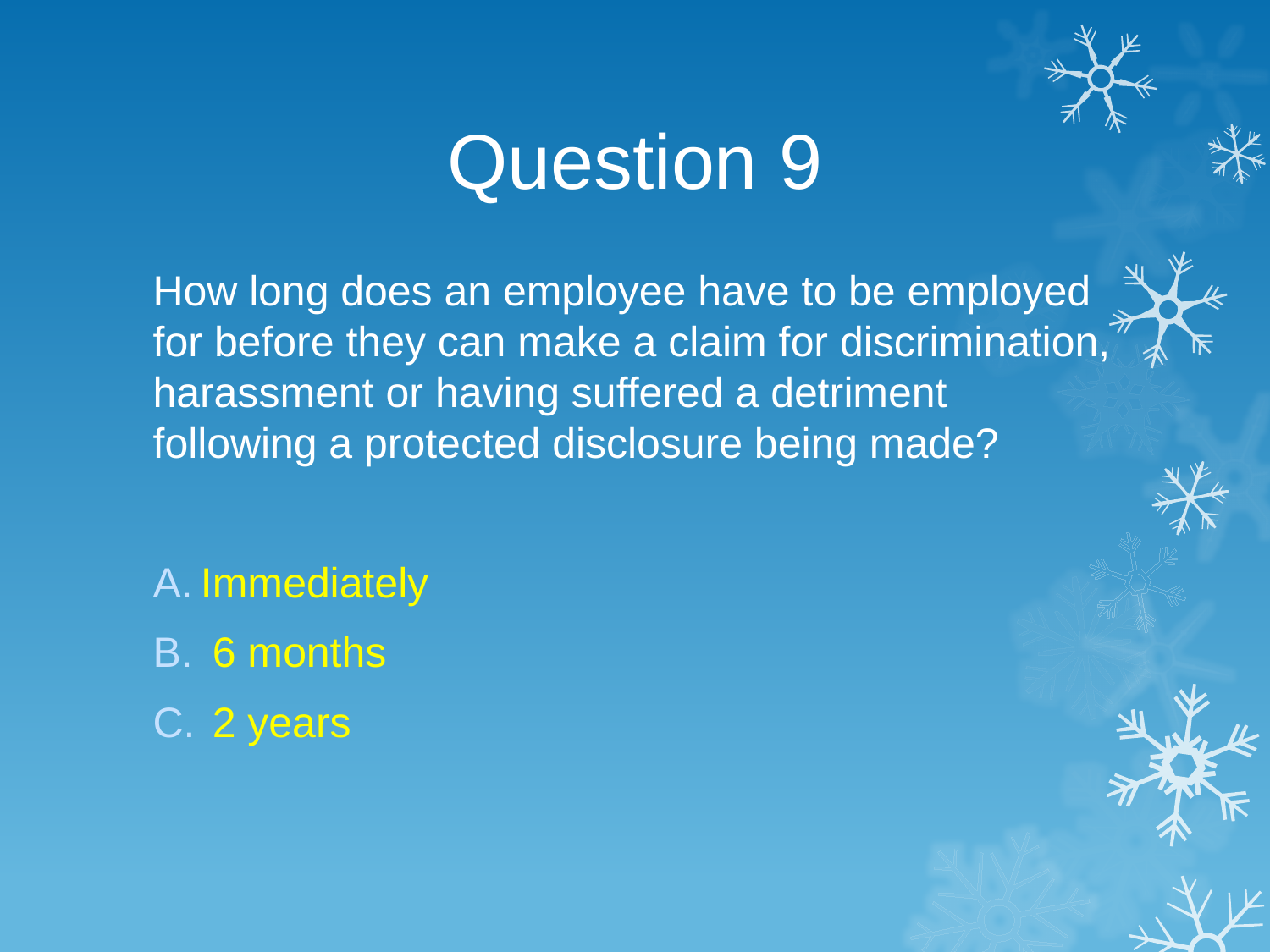

# Question 9
How long does an employee have to be employed for before they can make a claim for discrimination, harassment or having suffered a detriment following a protected disclosure being made?

Immediately
 6 months
 2 years